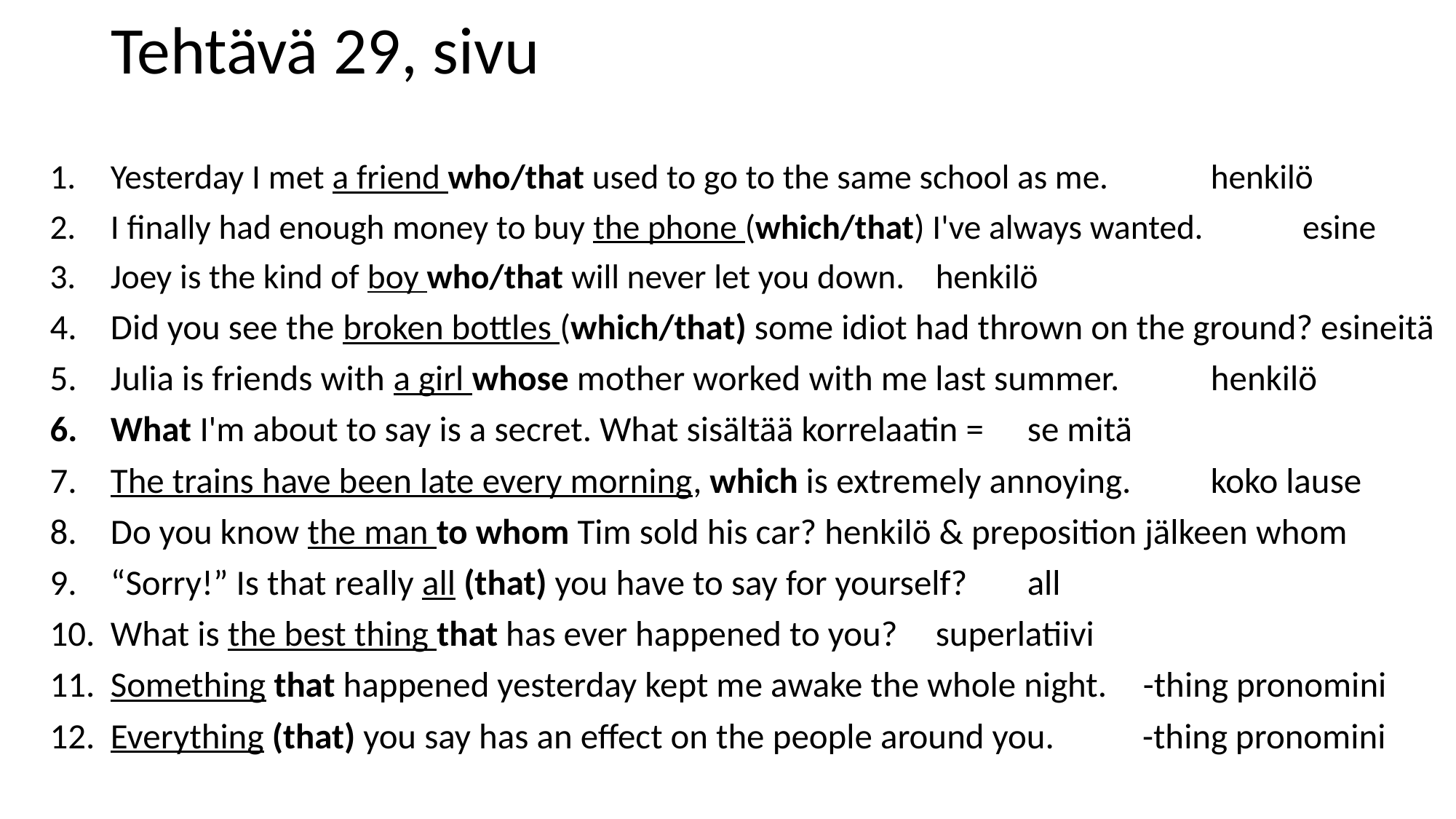

# Tehtävä 29, sivu
Yesterday I met a friend who/that used to go to the same school as me.             	henkilö
I finally had enough money to buy the phone (which/that) I've always wanted. 	esine
Joey is the kind of boy who/that will never let you down. 			henkilö
Did you see the broken bottles (which/that) some idiot had thrown on the ground? esineitä
Julia is friends with a girl whose mother worked with me last summer. 	henkilö
What I'm about to say is a secret. What sisältää korrelaatin = 			se mitä
The trains have been late every morning, which is extremely annoying. 	koko lause
Do you know the man to whom Tim sold his car? henkilö & preposition jälkeen whom
“Sorry!” Is that really all (that) you have to say for yourself? 			all
What is the best thing that has ever happened to you? 				superlatiivi
Something that happened yesterday kept me awake the whole night. 	   -thing pronomini
Everything (that) you say has an effect on the people around you.           -thing pronomini